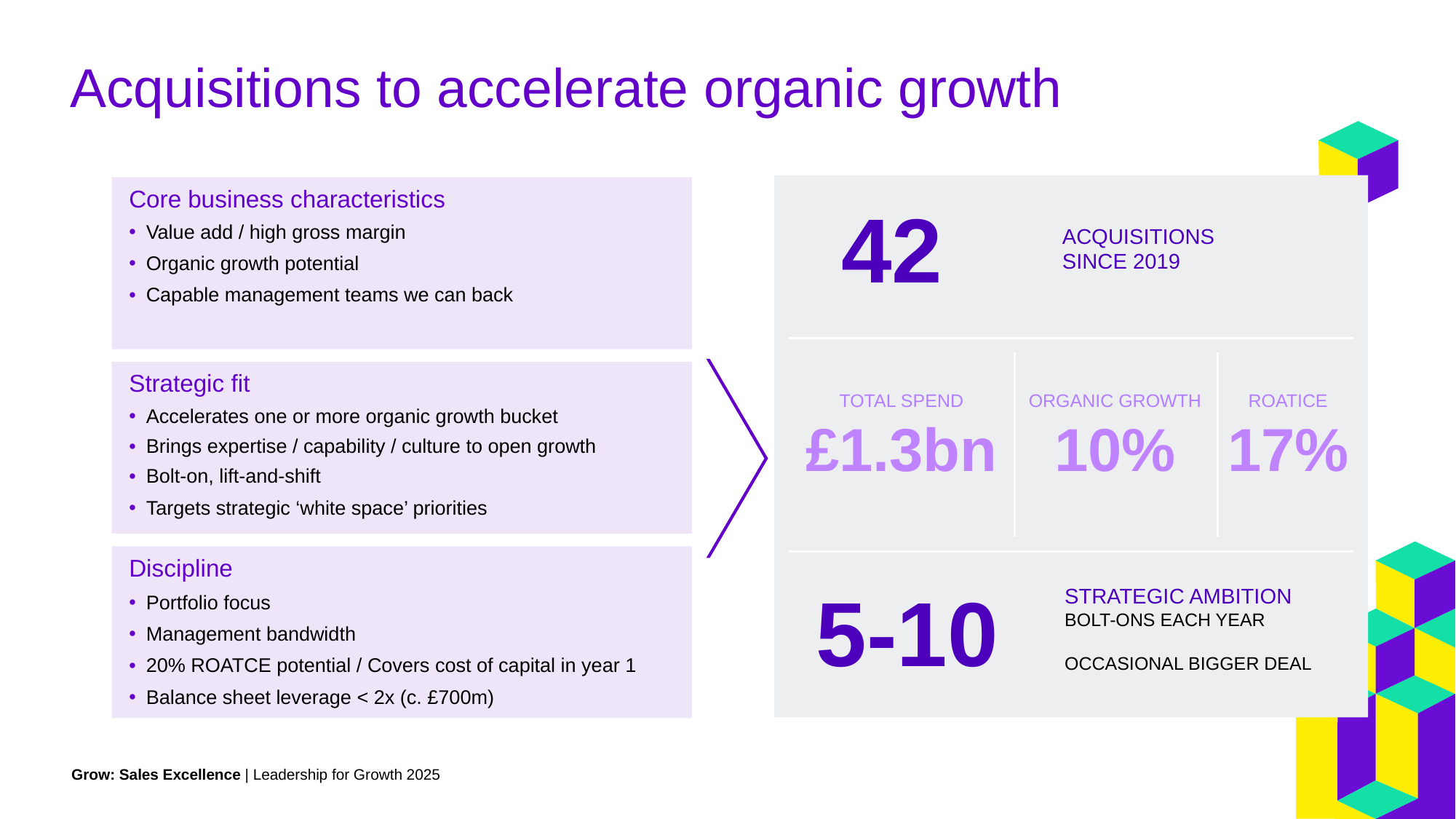

# Acquisitions to accelerate organic growth

42
ACQUISITIONS SINCE 2019
TOTAL SPEND
£1.3bn
ORGANIC GROWTH
10%
ROATICE
17%
5-10
STRATEGIC AMBITION
BOLT-ONS EACH YEAR

OCCASIONAL BIGGER DEAL
Core business characteristics
Value add / high gross margin
Organic growth potential
Capable management teams we can back

Strategic fit
Accelerates one or more organic growth bucket
Brings expertise / capability / culture to open growth
Bolt-on, lift-and-shift
Targets strategic ‘white space’ priorities
Discipline
Portfolio focus
Management bandwidth
20% ROATCE potential / Covers cost of capital in year 1
Balance sheet leverage < 2x (c. £700m)
Grow: Sales Excellence | Leadership for Growth 2025